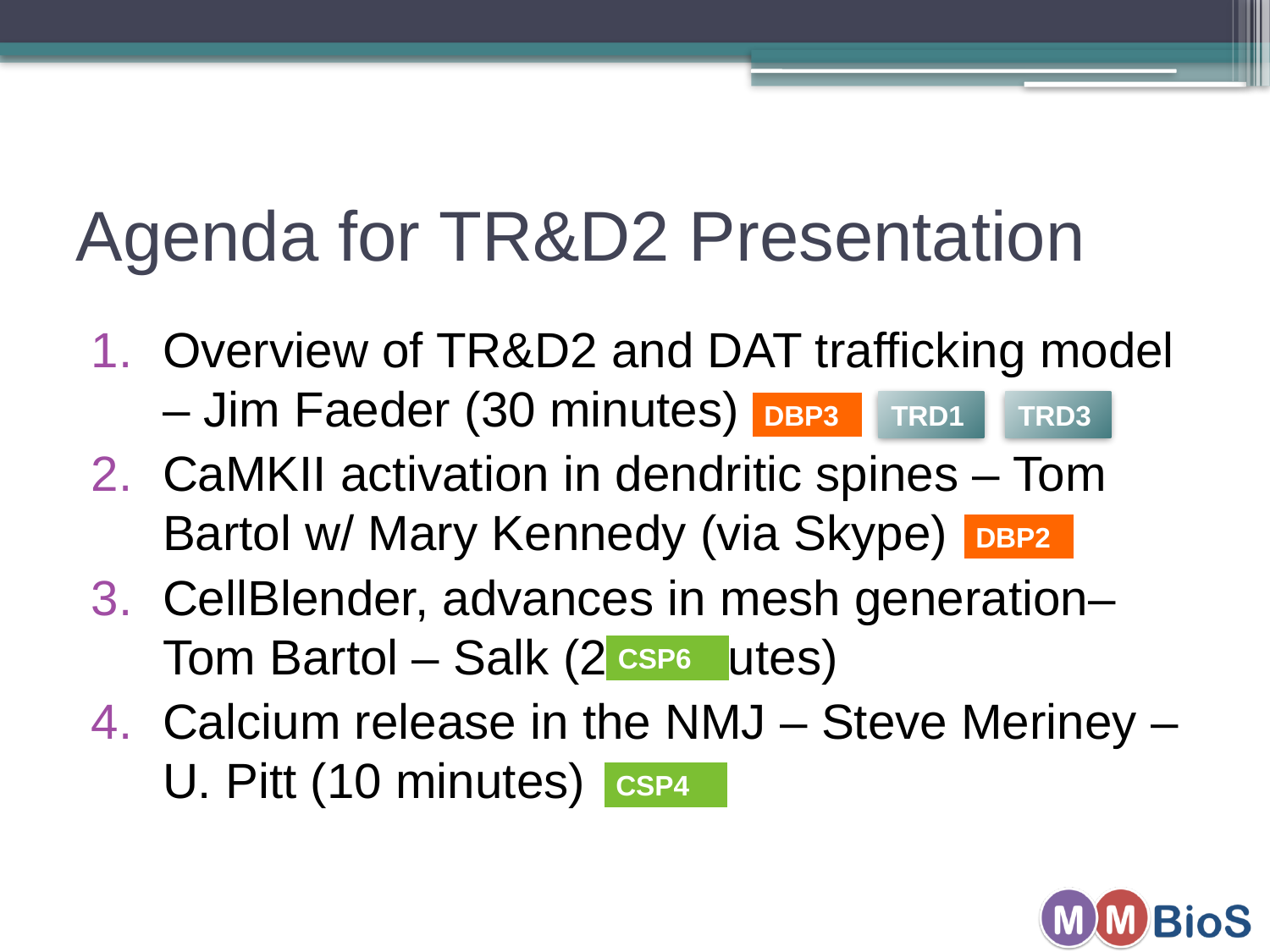

# Agenda for TR&D2 Presentation
Overview of TR&D2 and DAT trafficking model – Jim Faeder (30 minutes)
CaMKII activation in dendritic spines – Tom Bartol w/ Mary Kennedy (via Skype)
CellBlender, advances in mesh generation– Tom Bartol – Salk (20 minutes)
Calcium release in the NMJ – Steve Meriney – U. Pitt (10 minutes)
DBP3
TRD1
TRD3
DBP2
CSP6
CSP4